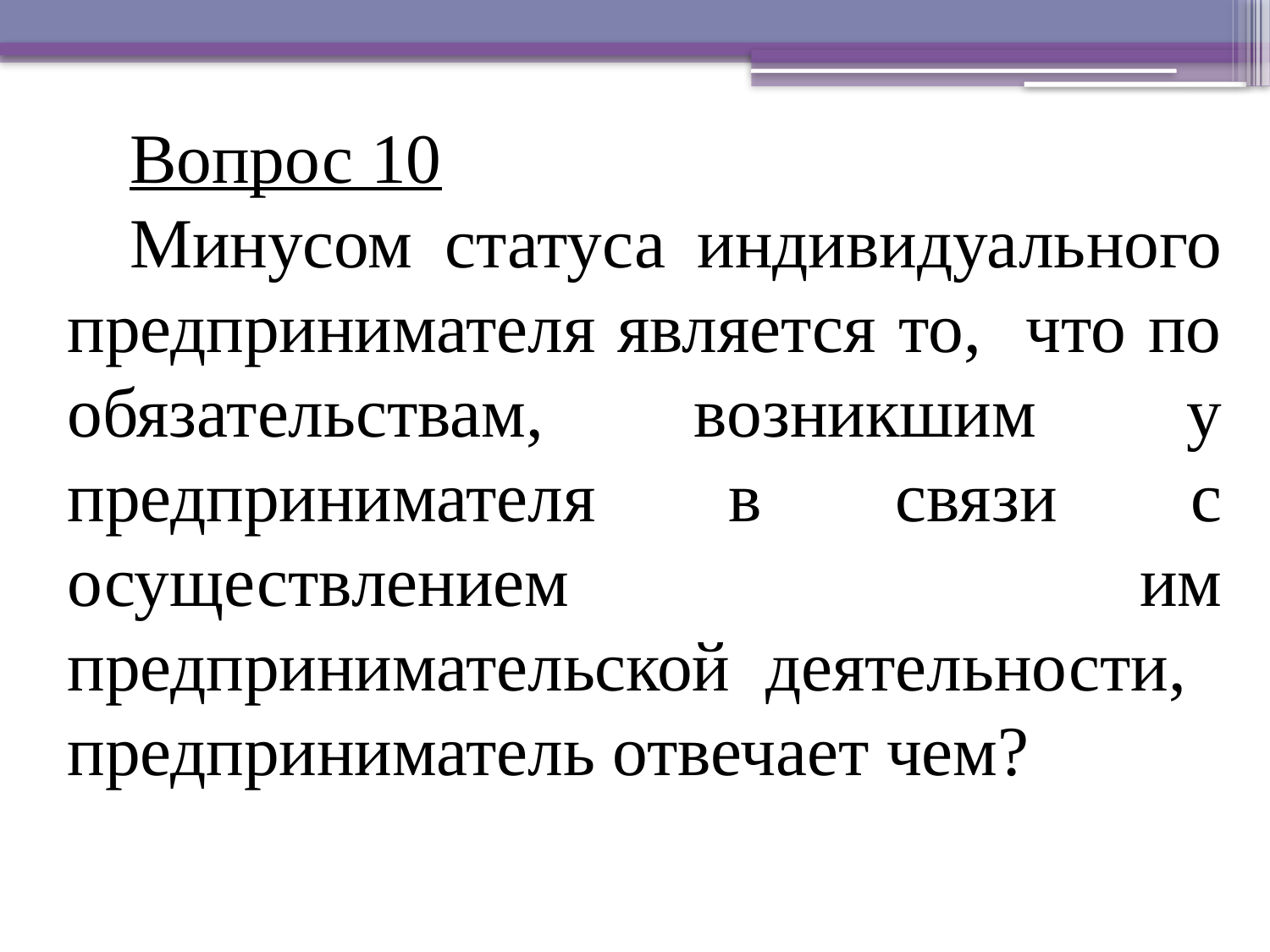

38
Вопрос 10
Минусом статуса индивидуального предпринимателя является то,  что по обязательствам, возникшим у предпринимателя в связи с осуществлением им предпринимательской деятельности,  предприниматель отвечает чем?